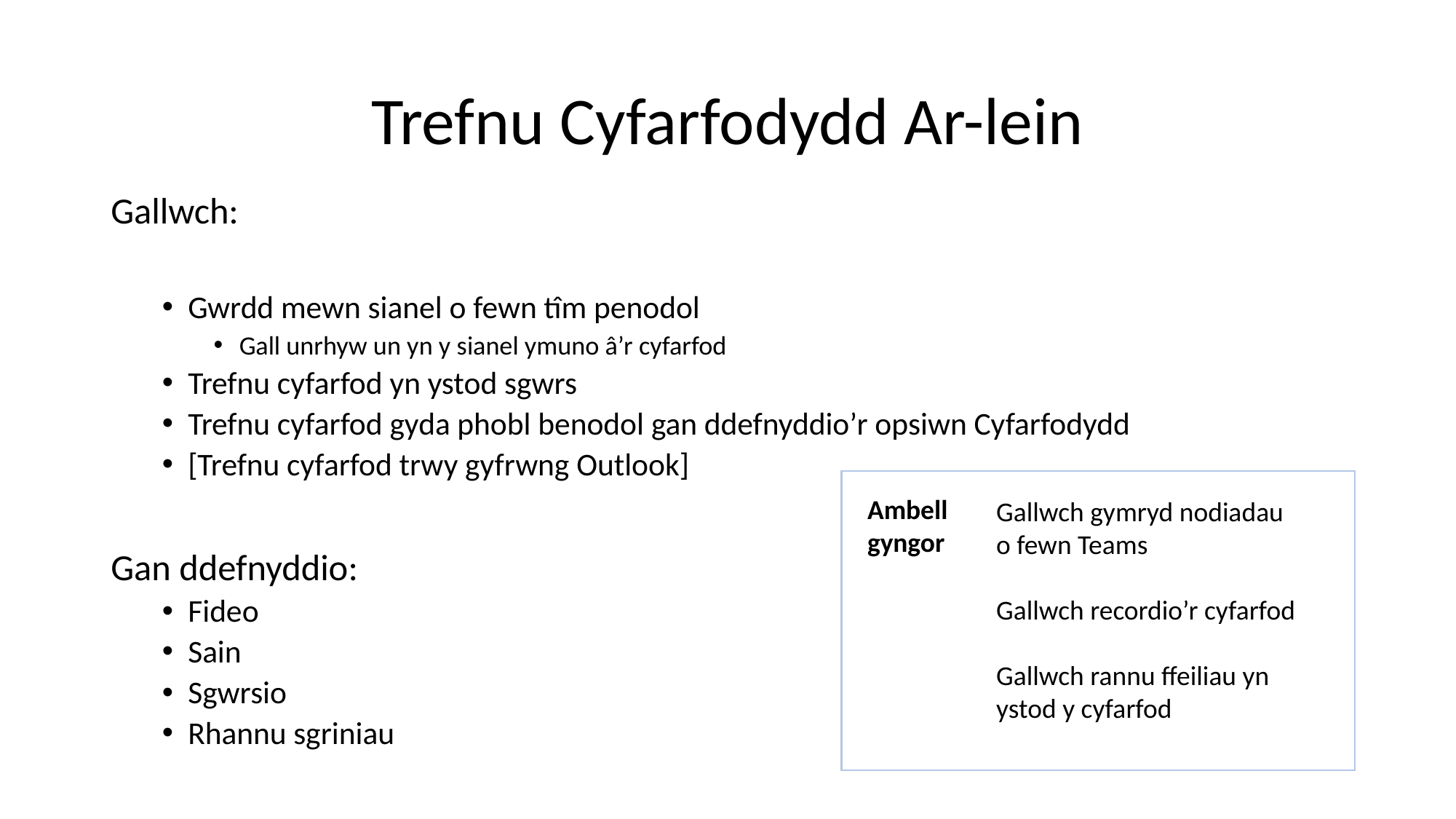

# Trefnu Cyfarfodydd Ar-lein
Gallwch:

Gwrdd mewn sianel o fewn tîm penodol
Gall unrhyw un yn y sianel ymuno â’r cyfarfod
Trefnu cyfarfod yn ystod sgwrs
Trefnu cyfarfod gyda phobl benodol gan ddefnyddio’r opsiwn Cyfarfodydd
[Trefnu cyfarfod trwy gyfrwng Outlook]

Gan ddefnyddio:
Fideo
Sain
Sgwrsio
Rhannu sgriniau

Ambell gyngor
Gallwch gymryd nodiadau o fewn Teams
Gallwch recordio’r cyfarfod
Gallwch rannu ffeiliau yn ystod y cyfarfod